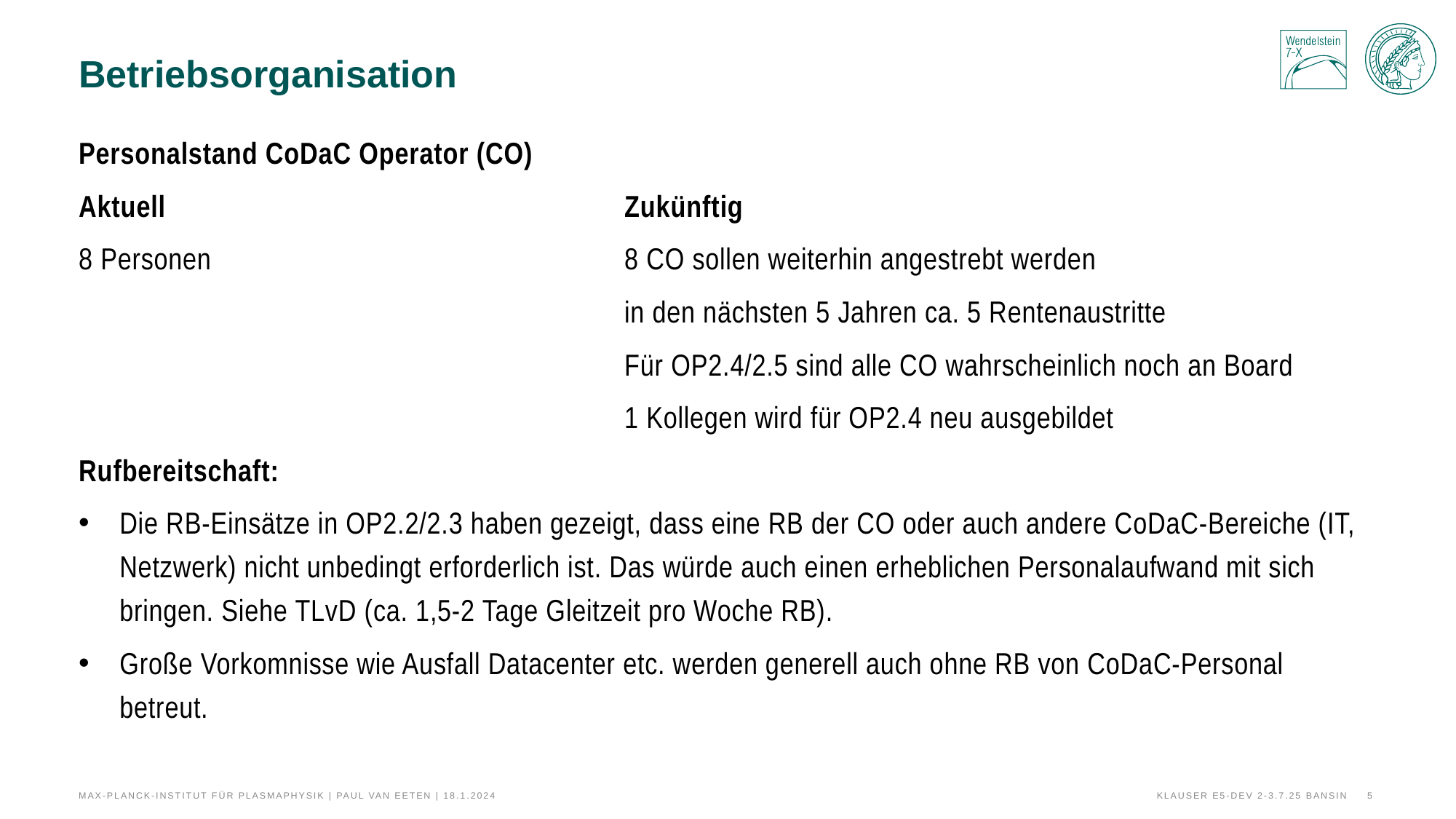

# Betriebsorganisation
Personalstand CoDaC Operator (CO)
Aktuell					Zukünftig
8 Personen				8 CO sollen weiterhin angestrebt werden
					in den nächsten 5 Jahren ca. 5 Rentenaustritte
					Für OP2.4/2.5 sind alle CO wahrscheinlich noch an Board
					1 Kollegen wird für OP2.4 neu ausgebildet
Rufbereitschaft:
Die RB-Einsätze in OP2.2/2.3 haben gezeigt, dass eine RB der CO oder auch andere CoDaC-Bereiche (IT, Netzwerk) nicht unbedingt erforderlich ist. Das würde auch einen erheblichen Personalaufwand mit sich bringen. Siehe TLvD (ca. 1,5-2 Tage Gleitzeit pro Woche RB).
Große Vorkomnisse wie Ausfall Datacenter etc. werden generell auch ohne RB von CoDaC-Personal betreut.

Max-Planck-Institut für Plasmaphysik | Paul van Eeten | 18.1.2024
Klauser E5-Dev 2-3.7.25 Bansin
5